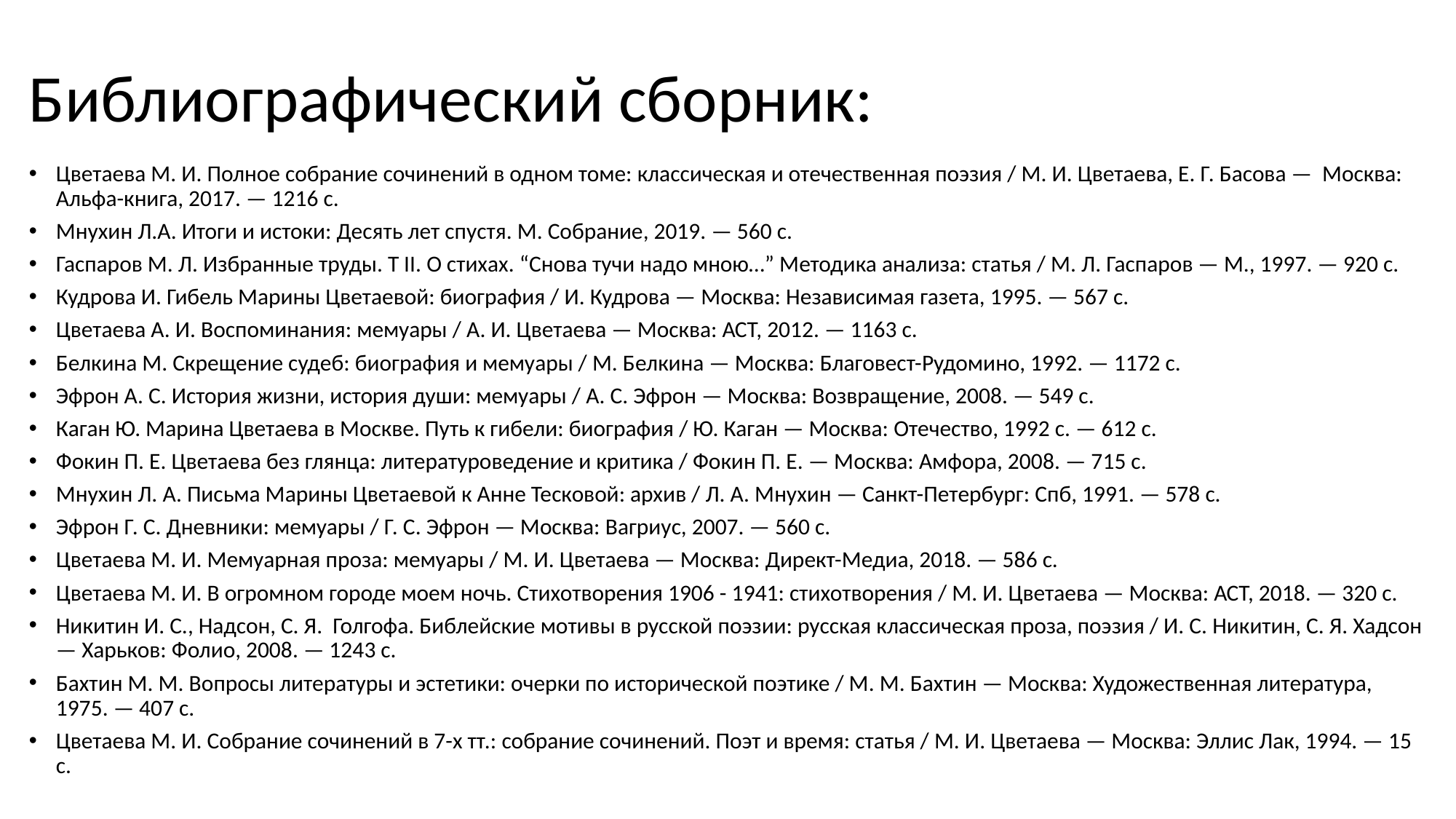

# Библиографический сборник:
Цветаева М. И. Полное собрание сочинений в одном томе: классическая и отечественная поэзия / М. И. Цветаева, Е. Г. Басова —  Москва: Альфа-книга, 2017. — 1216 с.
Мнухин Л.A. Итоги и истоки: Десять лет спустя. М. Собрание, 2019. — 560 с.
Гаспаров М. Л. Избранные труды. Т II. О стихах. “Снова тучи надо мною…” Методика анализа: статья / М. Л. Гаспаров — М., 1997. — 920 с.
Кудрова И. Гибель Марины Цветаевой: биография / И. Кудрова — Москва: Независимая газета, 1995. — 567 с.
Цветаева А. И. Воспоминания: мемуары / А. И. Цветаева — Москва: АСТ, 2012. — 1163 с.
Белкина М. Скрещение судеб: биография и мемуары / М. Белкина — Москва: Благовест-Рудомино, 1992. — 1172 с.
Эфрон А. С. История жизни, история души: мемуары / А. С. Эфрон — Москва: Возвращение, 2008. — 549 с.
Каган Ю. Марина Цветаева в Москве. Путь к гибели: биография / Ю. Каган — Москва: Отечество, 1992 с. — 612 с.
Фокин П. Е. Цветаева без глянца: литературоведение и критика / Фокин П. Е. — Москва: Амфора, 2008. — 715 с.
Мнухин Л. А. Письма Марины Цветаевой к Анне Тесковой: архив / Л. А. Мнухин — Санкт-Петербург: Спб, 1991. — 578 с.
Эфрон Г. С. Дневники: мемуары / Г. С. Эфрон — Москва: Вагриус, 2007. — 560 с.
Цветаева М. И. Мемуарная проза: мемуары / М. И. Цветаева — Москва: Директ-Медиа, 2018. — 586 с.
Цветаева М. И. В огромном городе моем ночь. Стихотворения 1906 - 1941: стихотворения / М. И. Цветаева — Москва: АСТ, 2018. — 320 с.
Никитин И. С., Надсон, С. Я.  Голгофа. Библейские мотивы в русской поэзии: русская классическая проза, поэзия / И. С. Никитин, С. Я. Хадсон — Харьков: Фолио, 2008. — 1243 с.
Бахтин М. М. Вопросы литературы и эстетики: очерки по исторической поэтике / М. М. Бахтин — Москва: Художественная литература, 1975. — 407 с.
Цветаева М. И. Собрание сочинений в 7-х тт.: собрание сочинений. Поэт и время: статья / М. И. Цветаева — Москва: Эллис Лак, 1994. — 15 с.